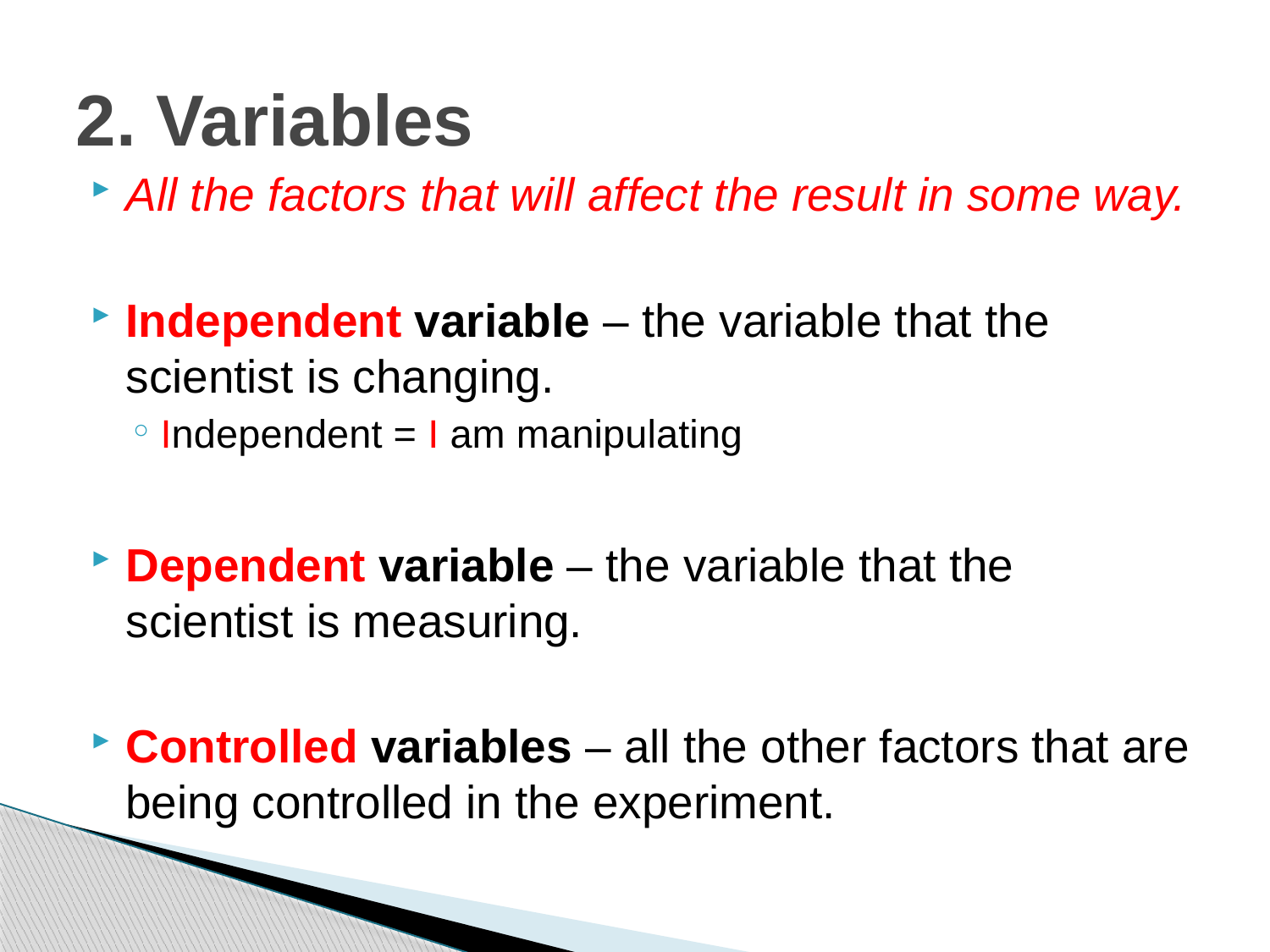

# 2. Variables
All the factors that will affect the result in some way.

Independent variable – the variable that the scientist is changing.
Independent = I am manipulating

Dependent variable – the variable that the scientist is measuring.

Controlled variables – all the other factors that are being controlled in the experiment.